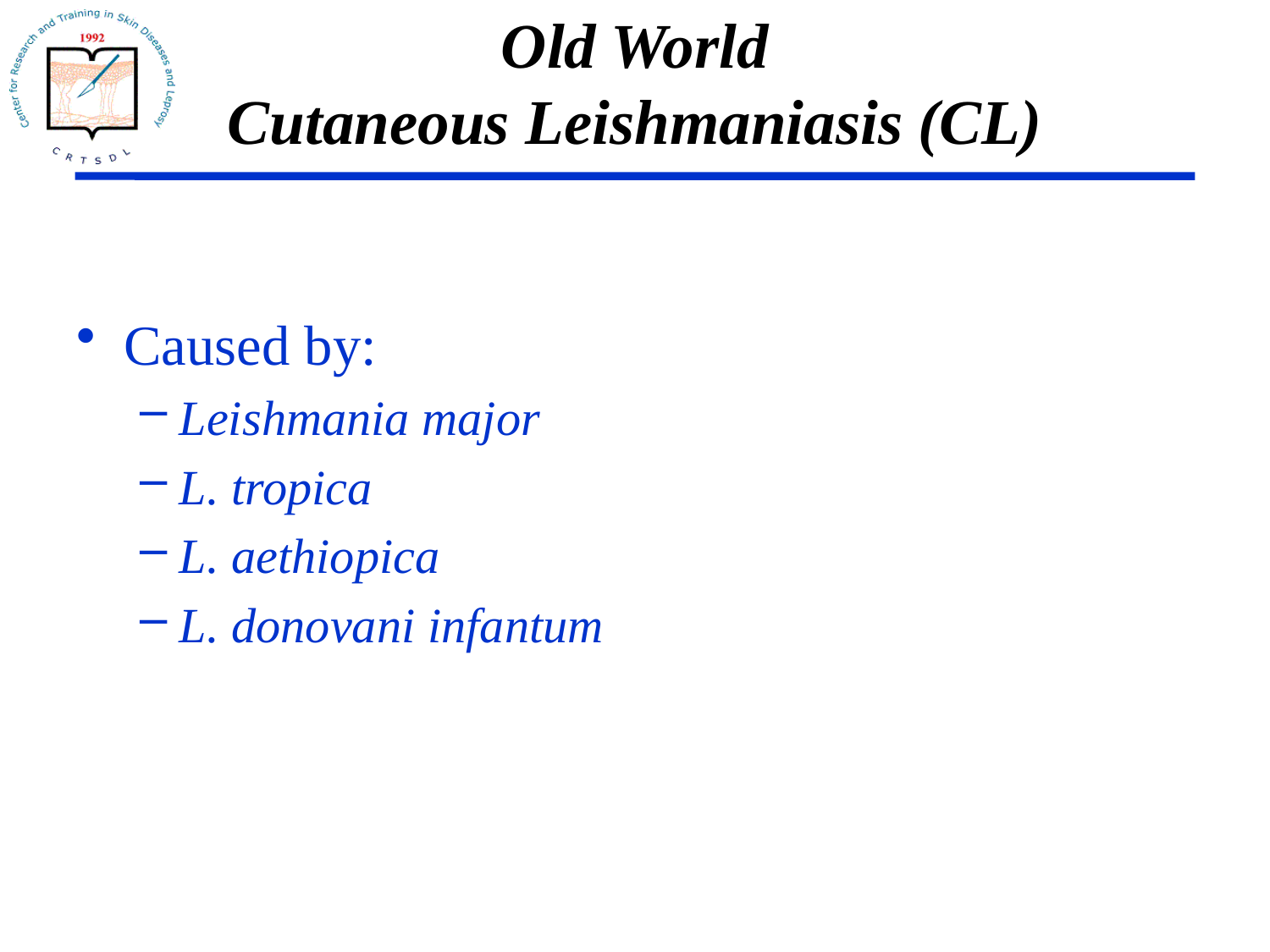

# Old World Cutaneous Leishmaniasis (CL)
Caused by:
Leishmania major
L. tropica
L. aethiopica
L. donovani infantum